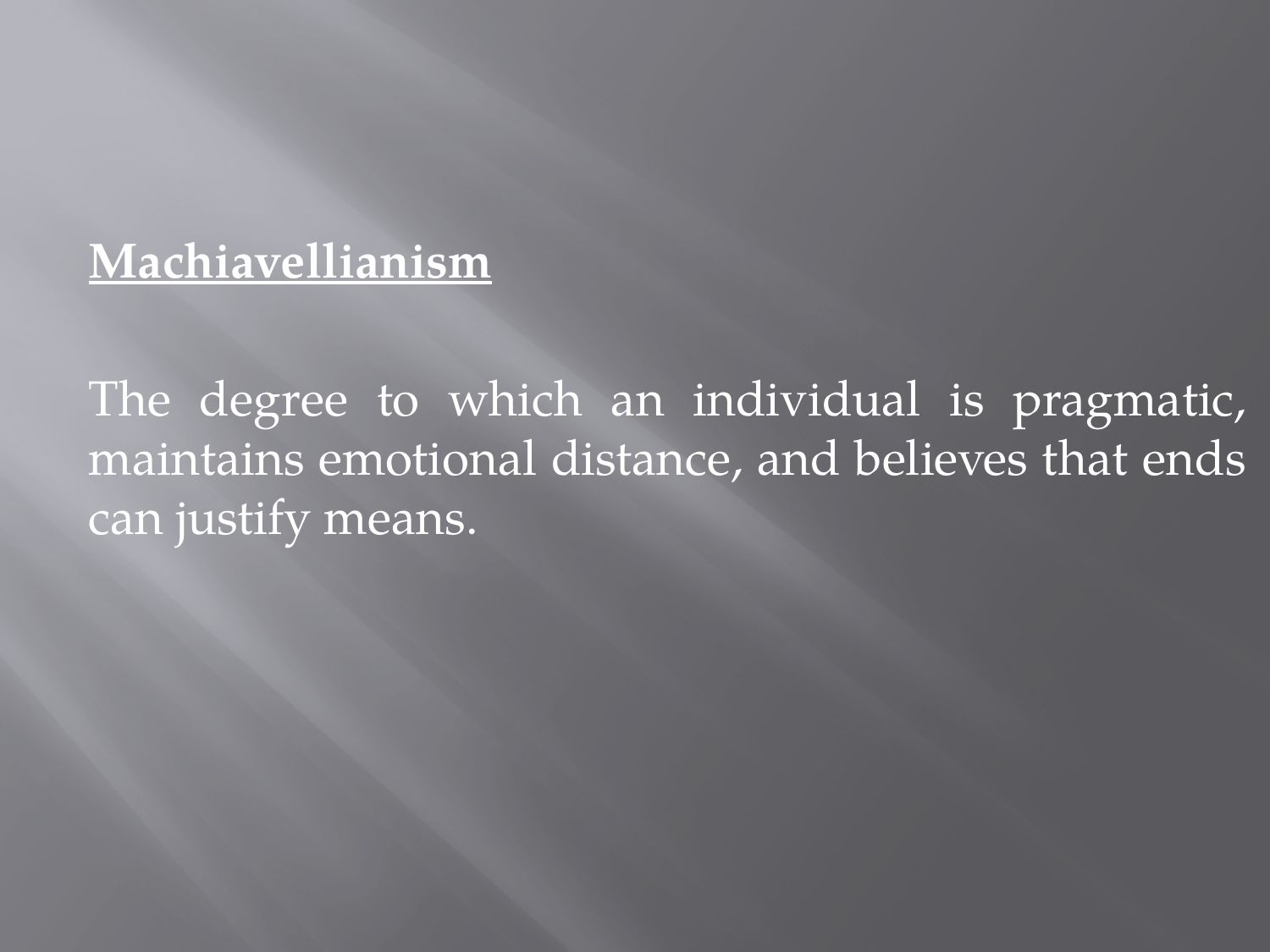

#
	Machiavellianism

	The degree to which an individual is pragmatic, maintains emotional distance, and believes that ends can justify means.